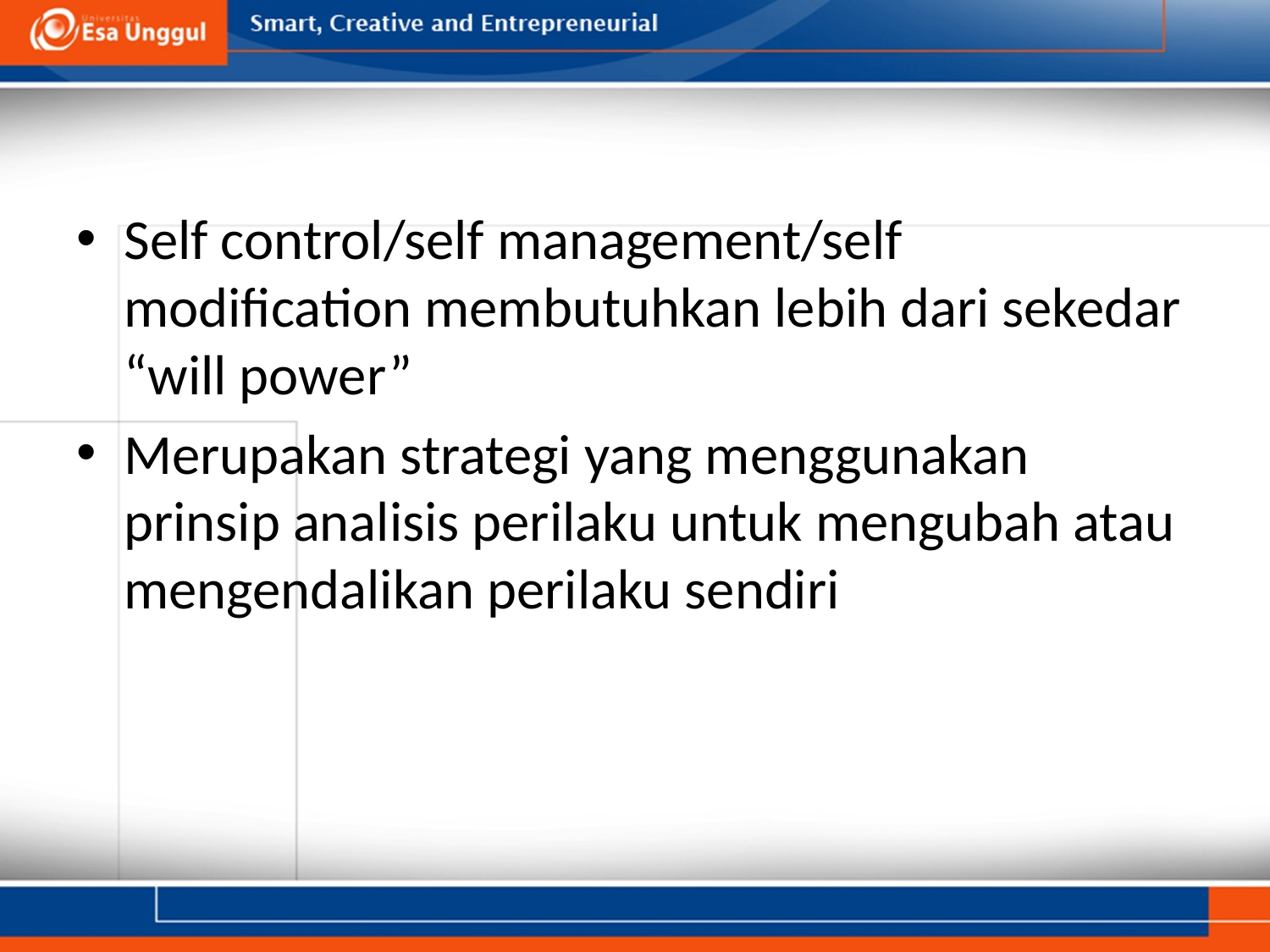

#
Self control/self management/self modification membutuhkan lebih dari sekedar “will power”
Merupakan strategi yang menggunakan prinsip analisis perilaku untuk mengubah atau mengendalikan perilaku sendiri